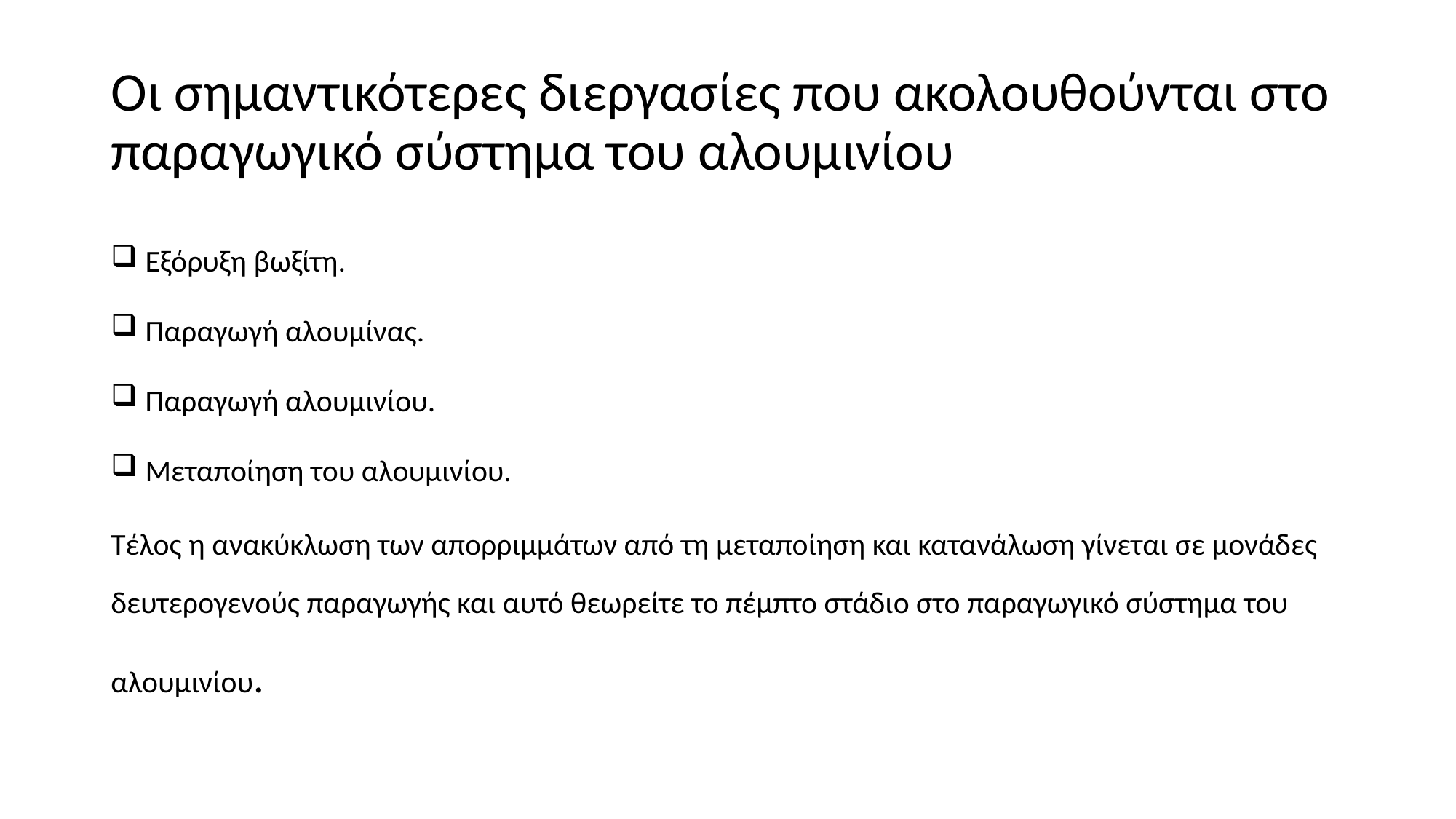

# Οι σημαντικότερες διεργασίες που ακολουθούνται στο παραγωγικό σύστημα του αλουμινίου
 Εξόρυξη βωξίτη.
 Παραγωγή αλουμίνας.
 Παραγωγή αλουμινίου.
 Μεταποίηση του αλουμινίου.
Τέλος η ανακύκλωση των απορριμμάτων από τη μεταποίηση και κατανάλωση γίνεται σε μονάδες δευτερογενούς παραγωγής και αυτό θεωρείτε το πέμπτο στάδιο στο παραγωγικό σύστημα του αλουμινίου.